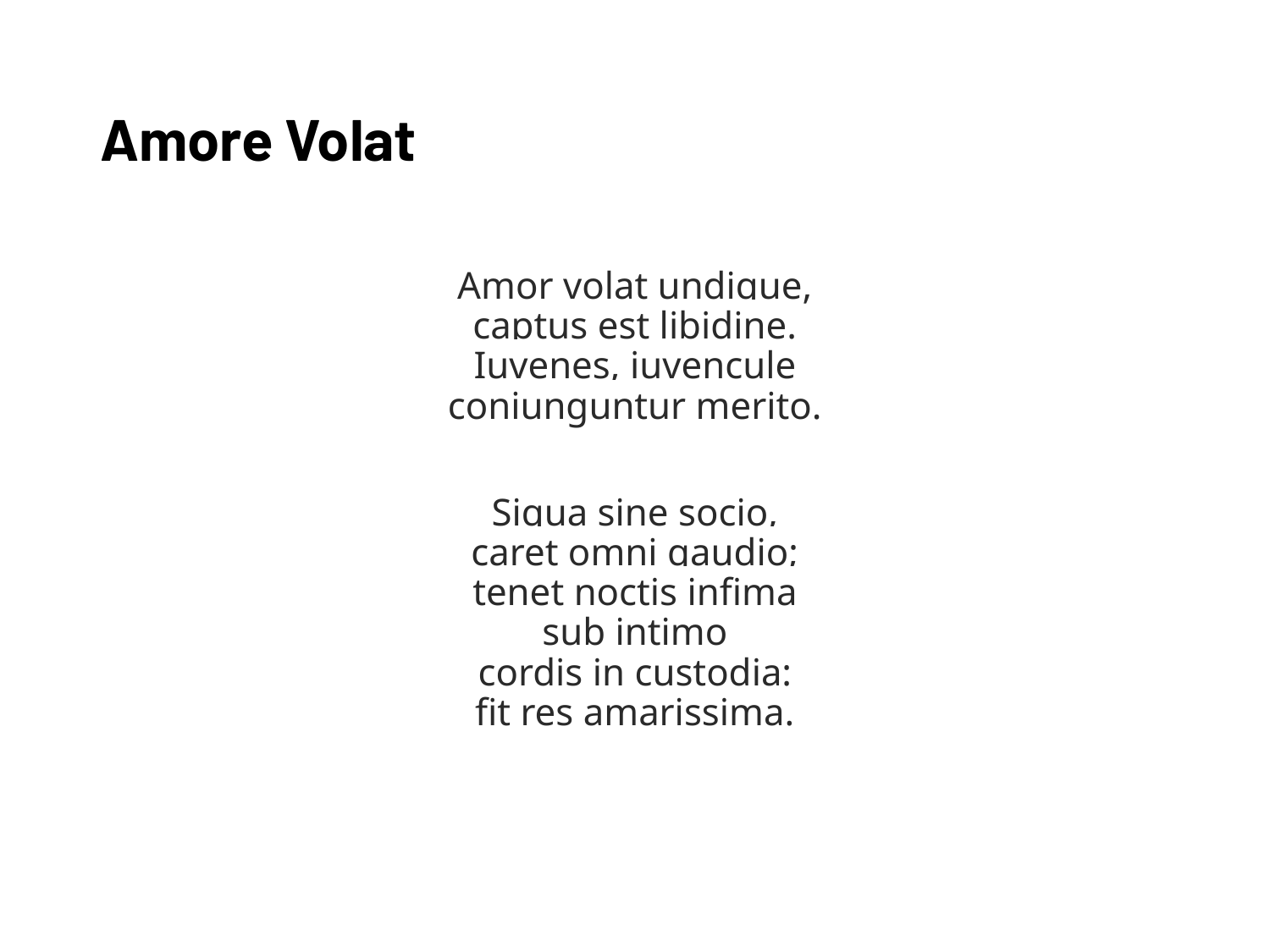

# Amore Volat
Amor volat undique,
captus est libidine.
Iuvenes, iuvencule
coniunguntur merito.

Siqua sine socio,
caret omni gaudio;
tenet noctis infima
sub intimo
cordis in custodia:
fit res amarissima.